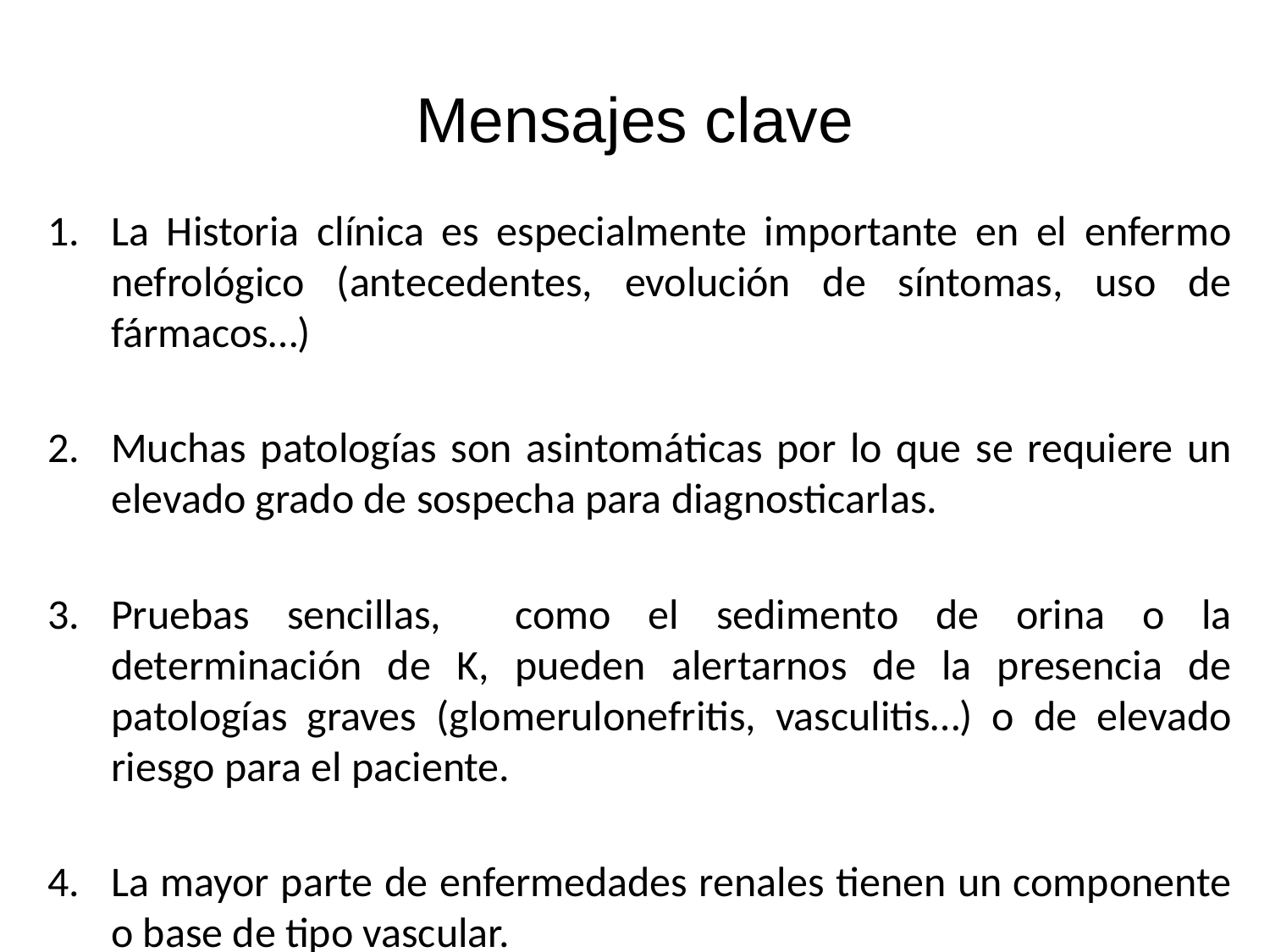

# Mensajes clave
La Historia clínica es especialmente importante en el enfermo nefrológico (antecedentes, evolución de síntomas, uso de fármacos…)

Muchas patologías son asintomáticas por lo que se requiere un elevado grado de sospecha para diagnosticarlas.

Pruebas sencillas,  como el sedimento de orina o la determinación de K, pueden alertarnos de la presencia de patologías graves (glomerulonefritis, vasculitis…) o de elevado riesgo para el paciente.

La mayor parte de enfermedades renales tienen un componente o base de tipo vascular.